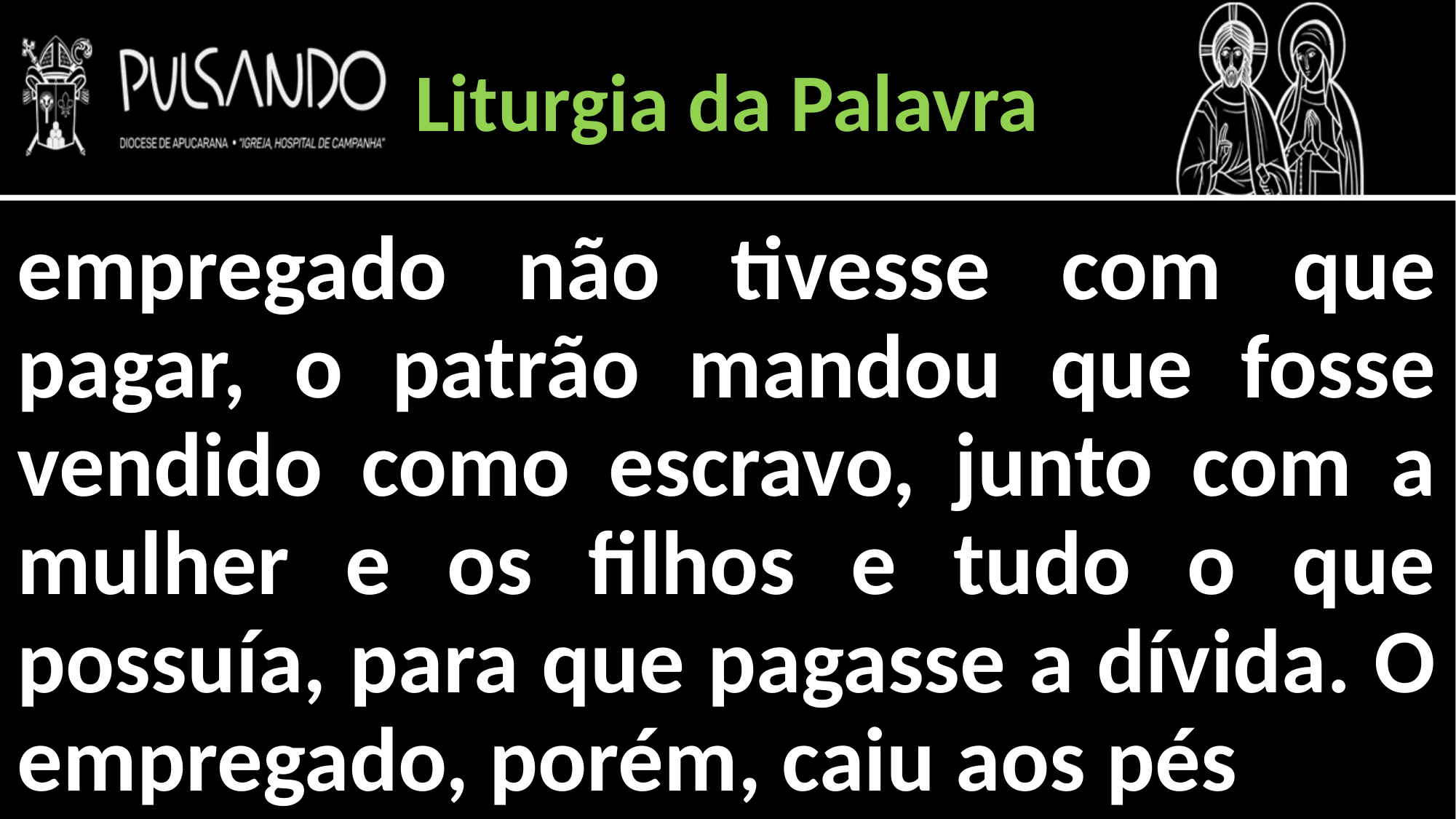

Liturgia da Palavra
empregado não tivesse com que pagar, o patrão mandou que fosse vendido como escravo, junto com a mulher e os filhos e tudo o que possuía, para que pagasse a dívida. O empregado, porém, caiu aos pés